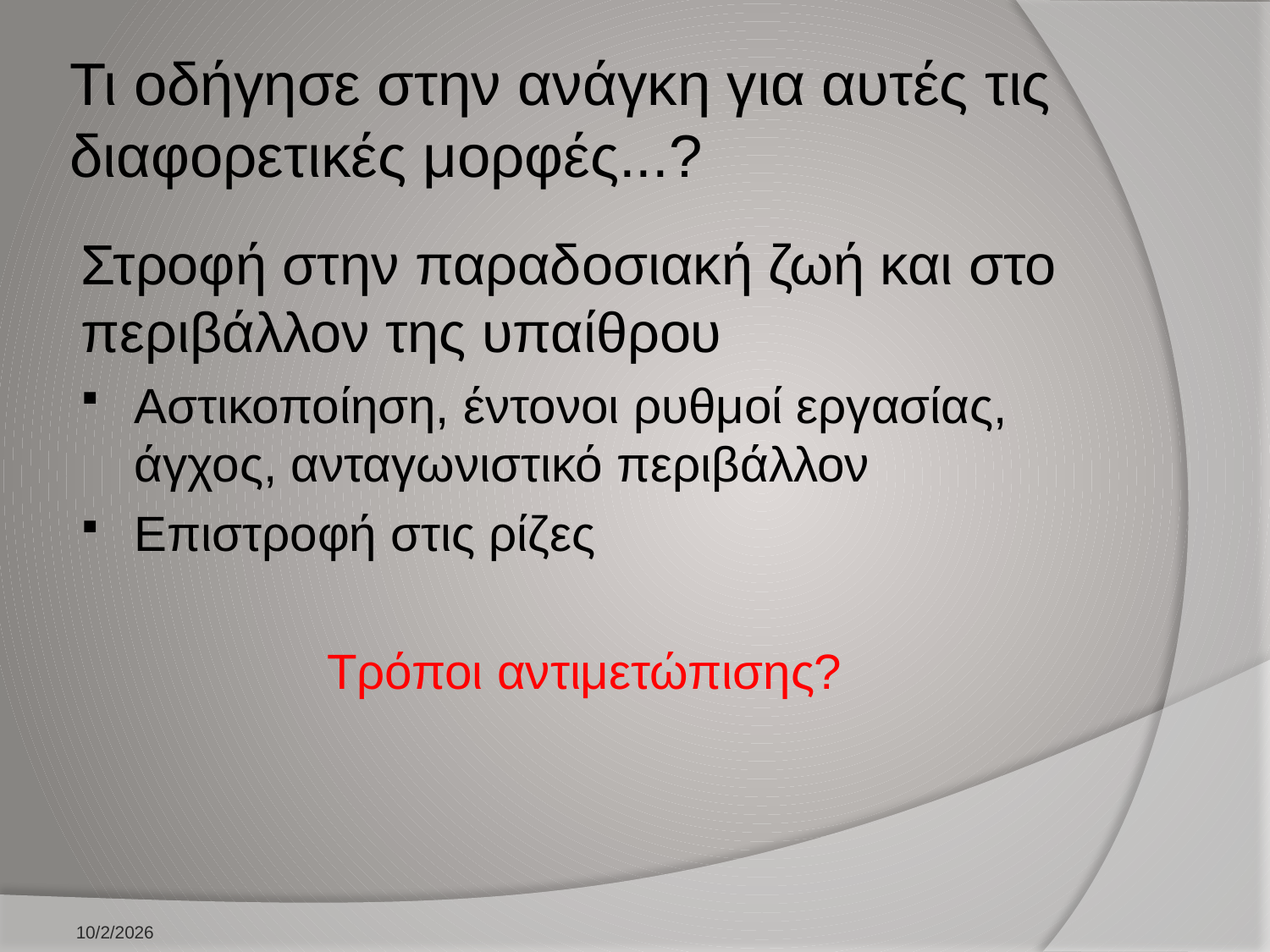

# Τι οδήγησε στην ανάγκη για αυτές τις διαφορετικές μορφές...?
Στροφή στην παραδοσιακή ζωή και στο περιβάλλον της υπαίθρου
Αστικοποίηση, έντονοι ρυθμοί εργασίας, άγχος, ανταγωνιστικό περιβάλλον
Επιστροφή στις ρίζες

Τρόποι αντιμετώπισης?
10/2/2026